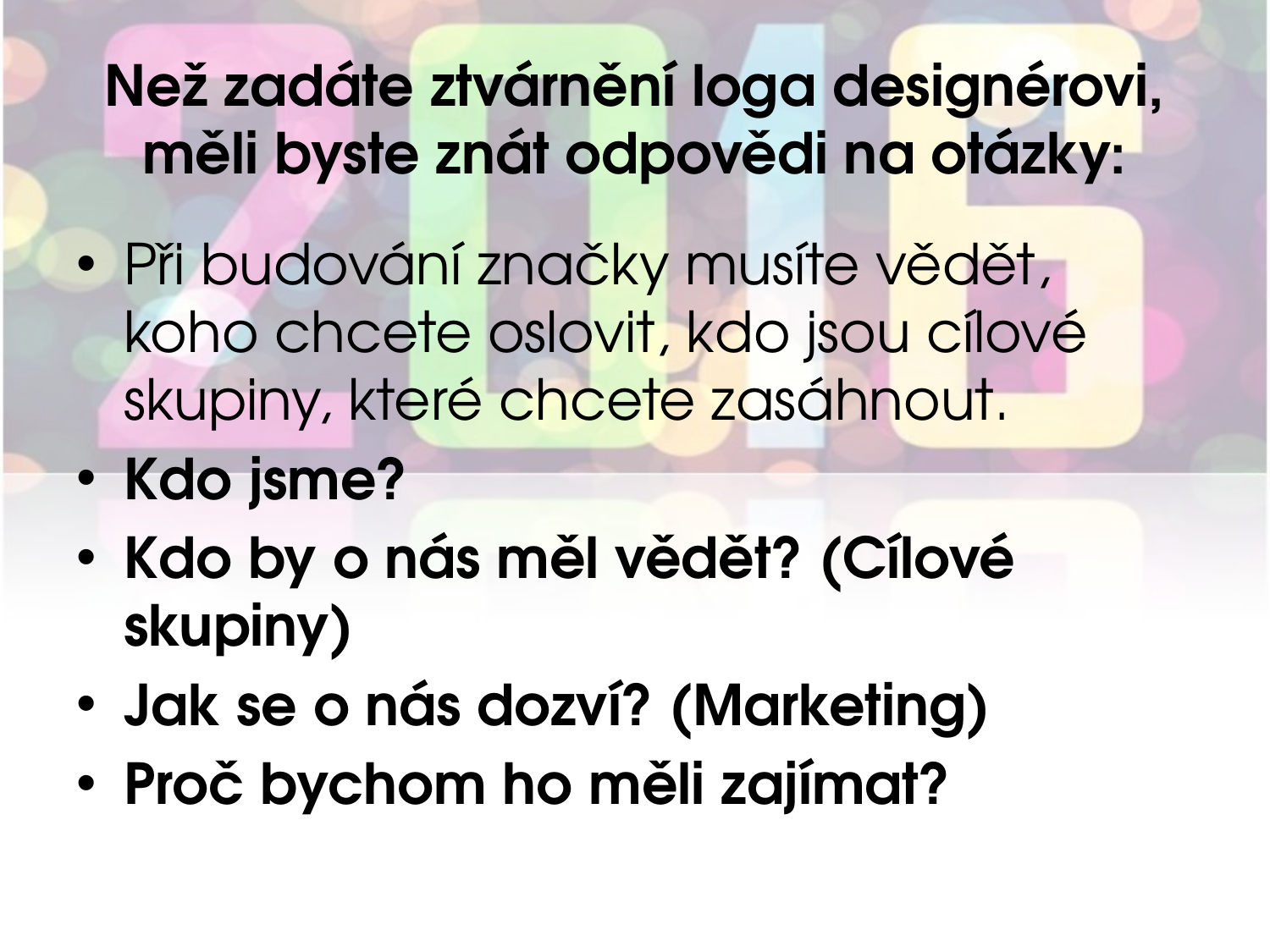

# Než zadáte ztvárnění loga designérovi, měli byste znát odpovědi na otázky:
Při budování značky musíte vědět, koho chcete oslovit, kdo jsou cílové skupiny, které chcete zasáhnout.
Kdo jsme?
Kdo by o nás měl vědět? (Cílové skupiny)
Jak se o nás dozví? (Marketing)
Proč bychom ho měli zajímat?